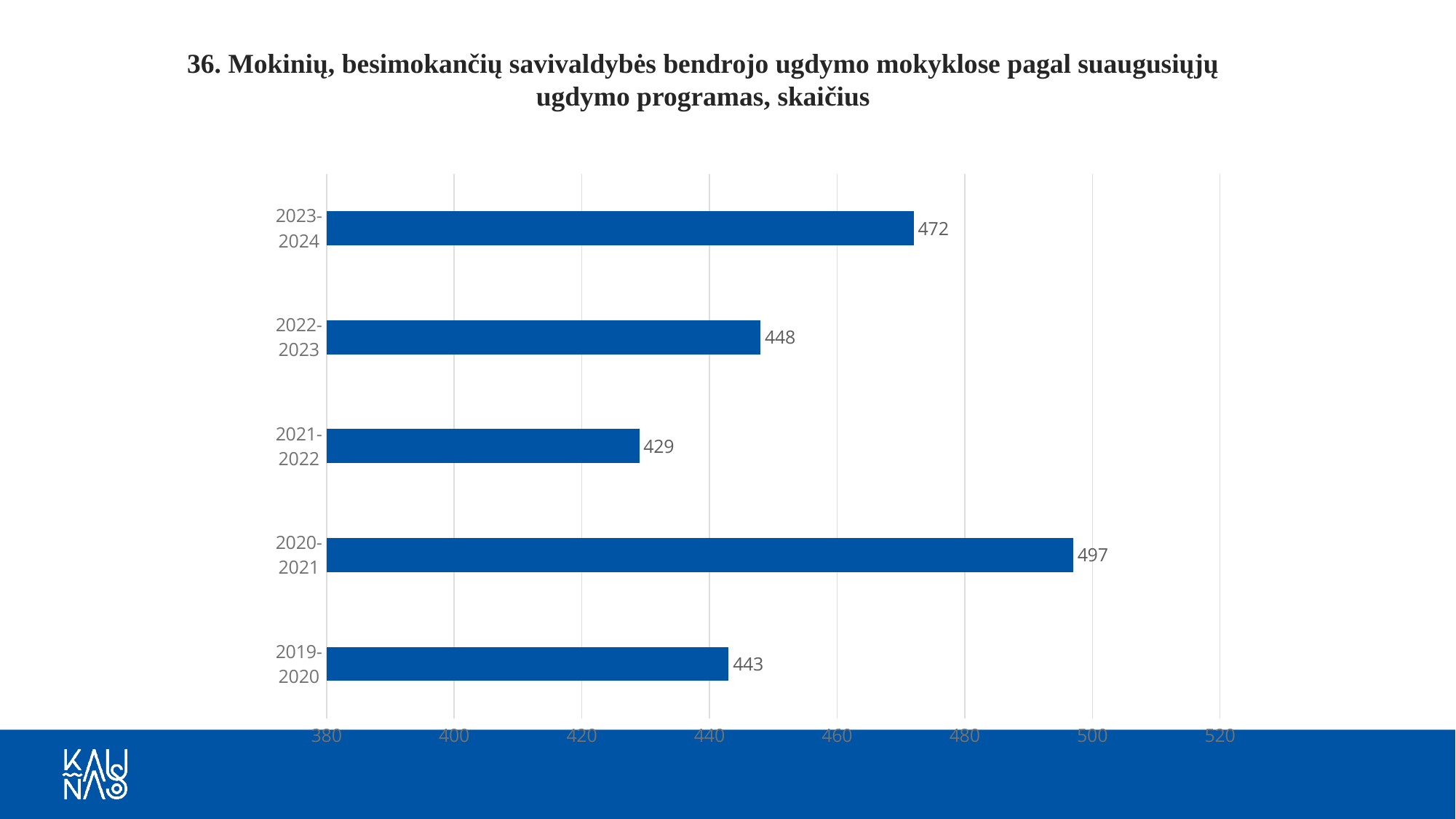

36. Mokinių, besimokančių savivaldybės bendrojo ugdymo mokyklose pagal suaugusiųjų ugdymo programas, skaičius

### Chart

| Category | 1 seka |
|---|---|
| 2019-2020 | 443.0 |
| 2020-2021 | 497.0 |
| 2021-2022 | 429.0 |
| 2022-2023 | 448.0 |
| 2023-2024 | 472.0 |